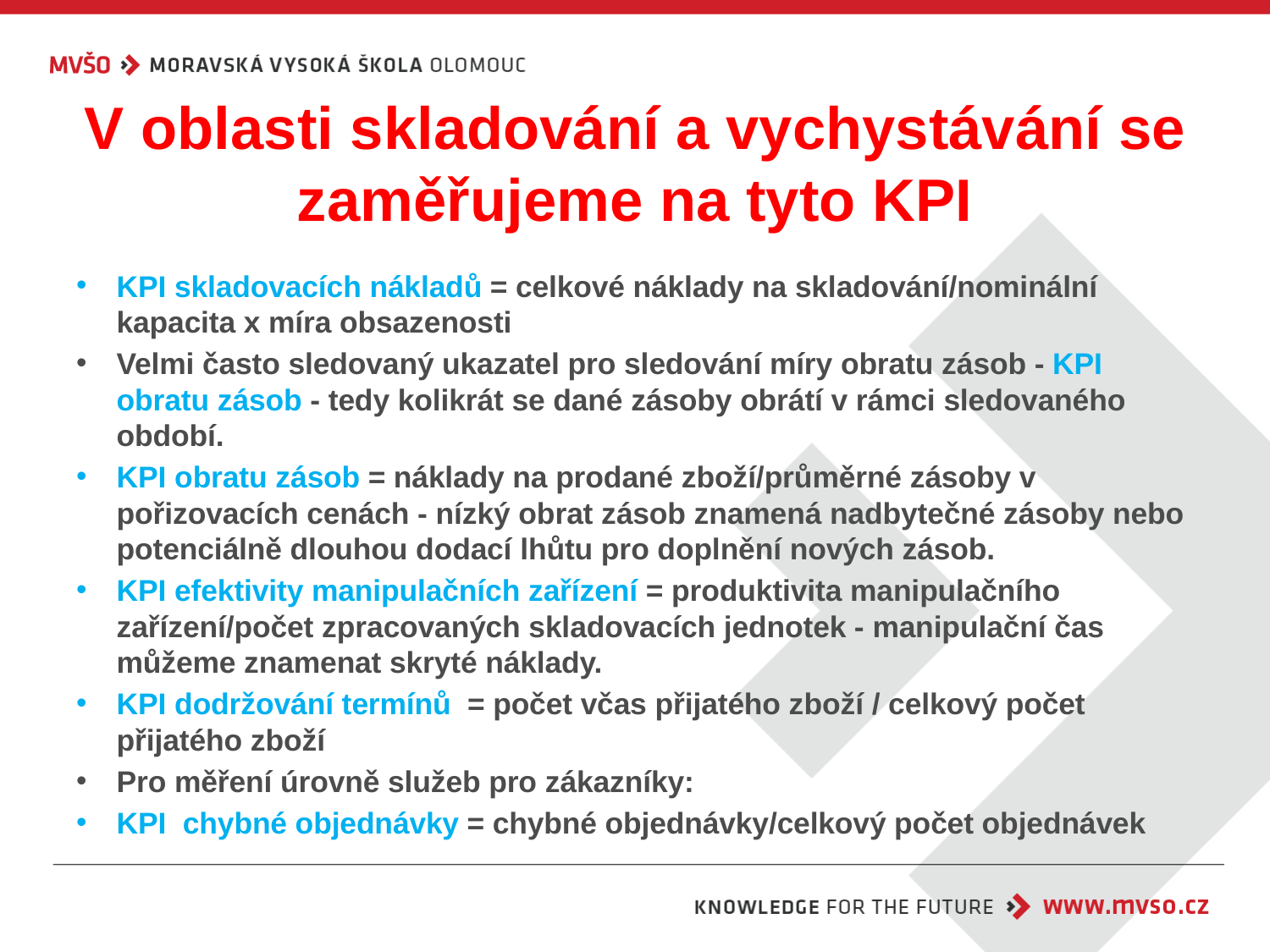

# V oblasti skladování a vychystávání se zaměřujeme na tyto KPI
KPI skladovacích nákladů = celkové náklady na skladování/nominální kapacita x míra obsazenosti
Velmi často sledovaný ukazatel pro sledování míry obratu zásob - KPI obratu zásob - tedy kolikrát se dané zásoby obrátí v rámci sledovaného období.
KPI obratu zásob = náklady na prodané zboží/průměrné zásoby v pořizovacích cenách - nízký obrat zásob znamená nadbytečné zásoby nebo potenciálně dlouhou dodací lhůtu pro doplnění nových zásob.
KPI efektivity manipulačních zařízení = produktivita manipulačního zařízení/počet zpracovaných skladovacích jednotek - manipulační čas můžeme znamenat skryté náklady.
KPI dodržování termínů  = počet včas přijatého zboží / celkový počet přijatého zboží
Pro měření úrovně služeb pro zákazníky:
KPI  chybné objednávky = chybné objednávky/celkový počet objednávek